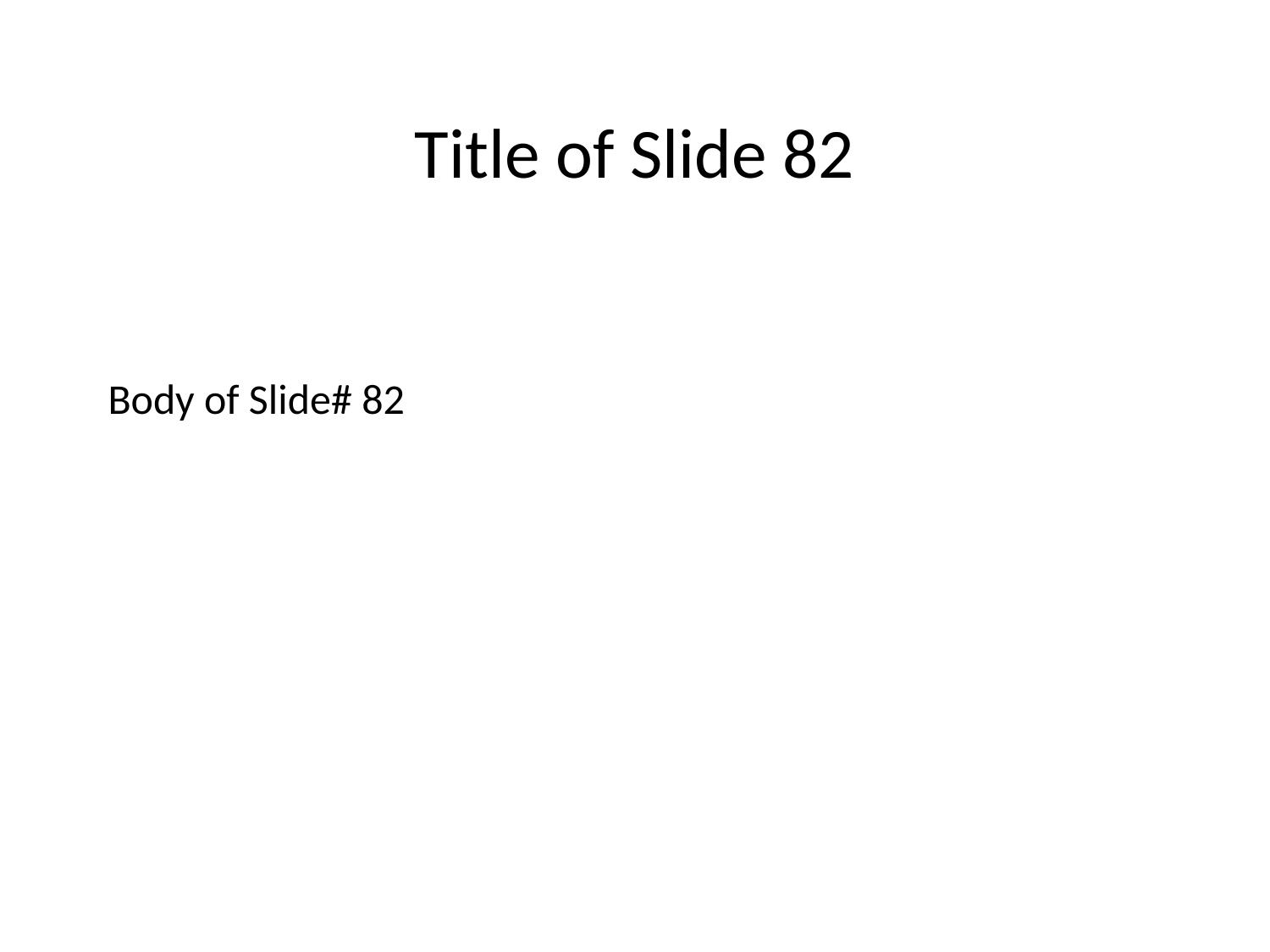

Title of Slide 82
# Body of Slide# 82